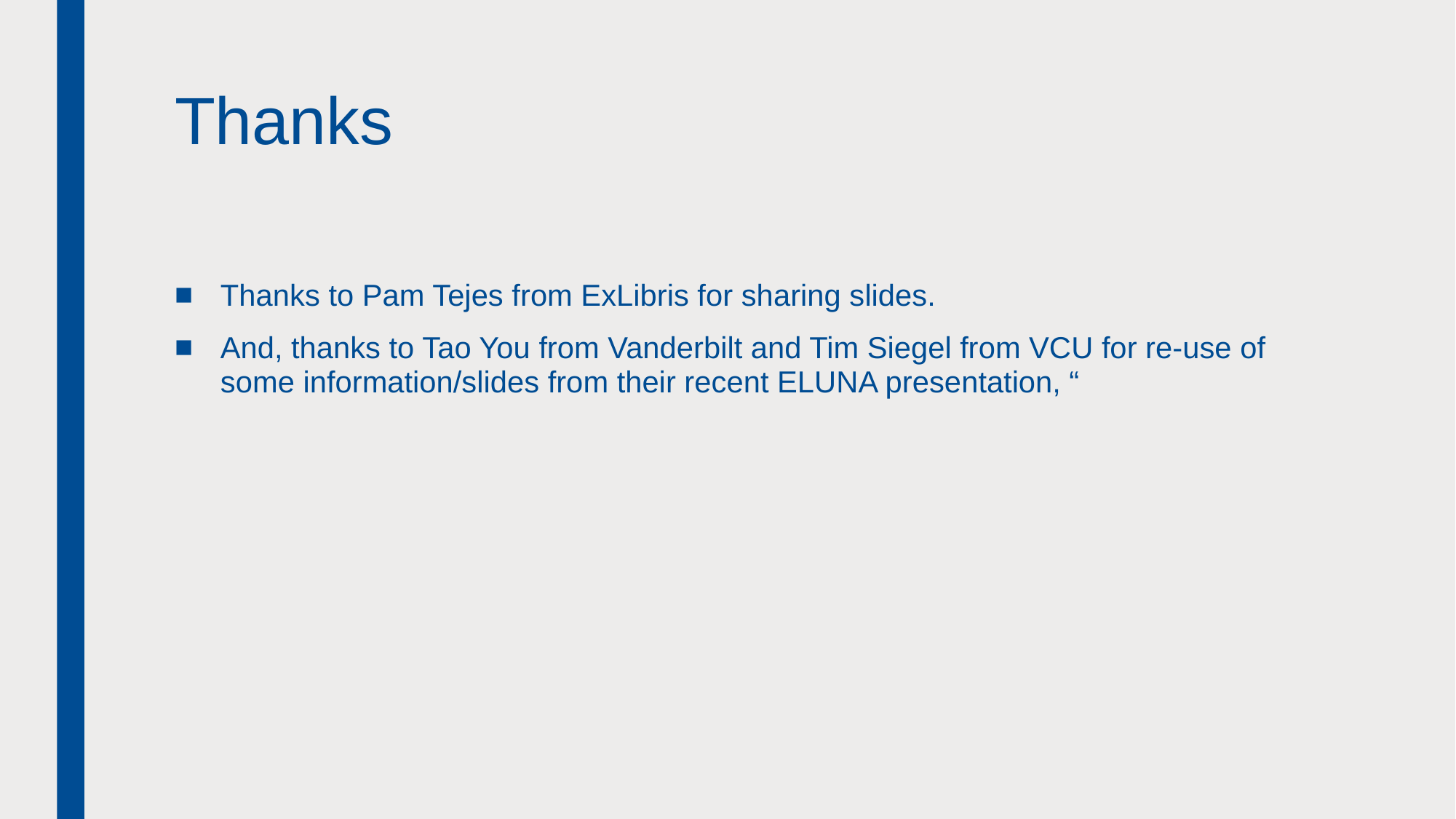

# Thanks
Thanks to Pam Tejes from ExLibris for sharing slides.
And, thanks to Tao You from Vanderbilt and Tim Siegel from VCU for re-use of some information/slides from their recent ELUNA presentation, “